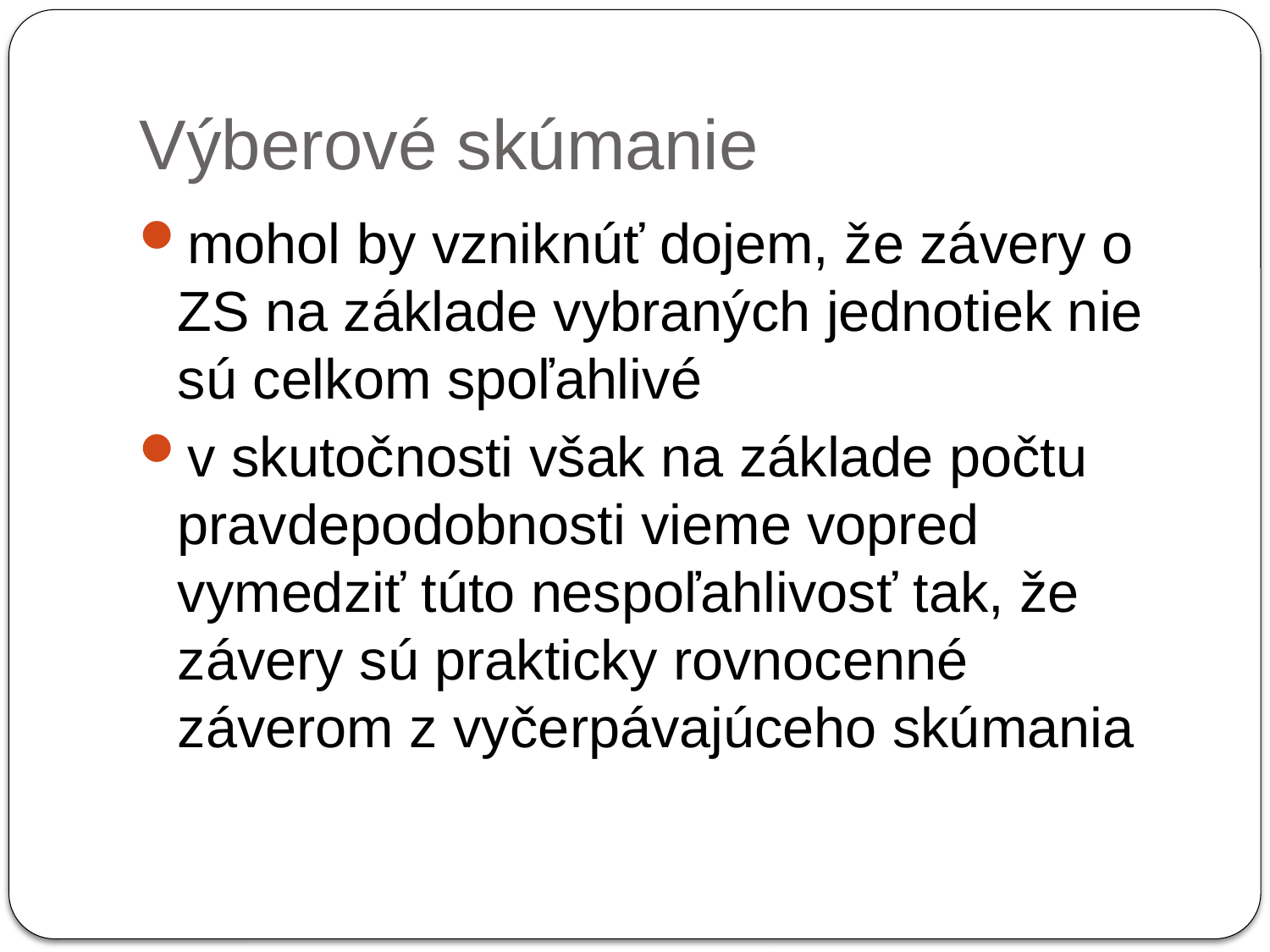

# Výberové skúmanie
mohol by vzniknúť dojem, že závery o ZS na základe vybraných jednotiek nie sú celkom spoľahlivé
v skutočnosti však na základe počtu pravdepodobnosti vieme vopred vymedziť túto nespoľahlivosť tak, že závery sú prakticky rovnocenné záverom z vyčerpávajúceho skúmania
9